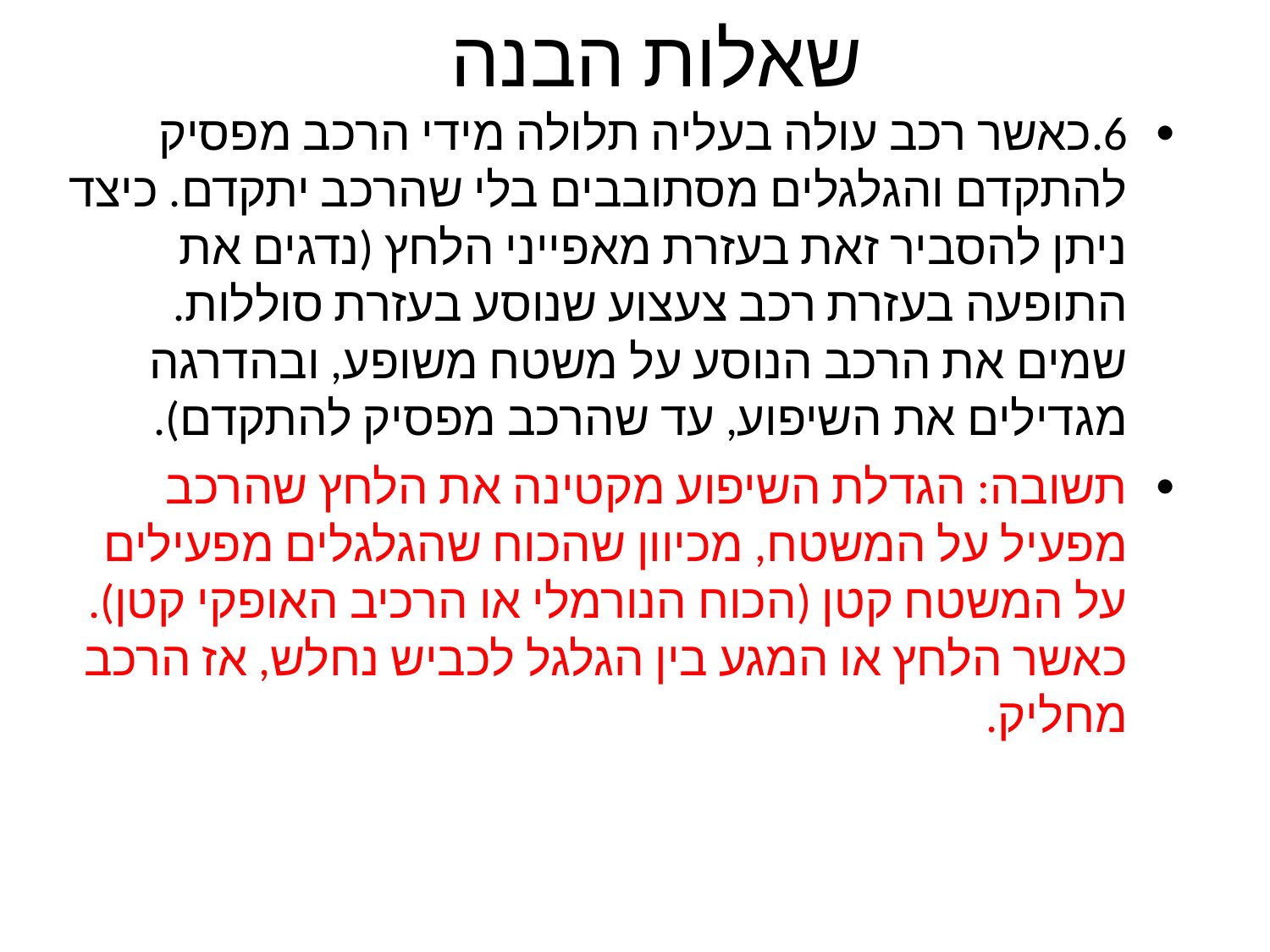

# שאלות הבנה
6.כאשר רכב עולה בעליה תלולה מידי הרכב מפסיק להתקדם והגלגלים מסתובבים בלי שהרכב יתקדם. כיצד ניתן להסביר זאת בעזרת מאפייני הלחץ (נדגים את התופעה בעזרת רכב צעצוע שנוסע בעזרת סוללות. שמים את הרכב הנוסע על משטח משופע, ובהדרגה מגדילים את השיפוע, עד שהרכב מפסיק להתקדם).
תשובה: הגדלת השיפוע מקטינה את הלחץ שהרכב מפעיל על המשטח, מכיוון שהכוח שהגלגלים מפעילים על המשטח קטן (הכוח הנורמלי או הרכיב האופקי קטן). כאשר הלחץ או המגע בין הגלגל לכביש נחלש, אז הרכב מחליק.